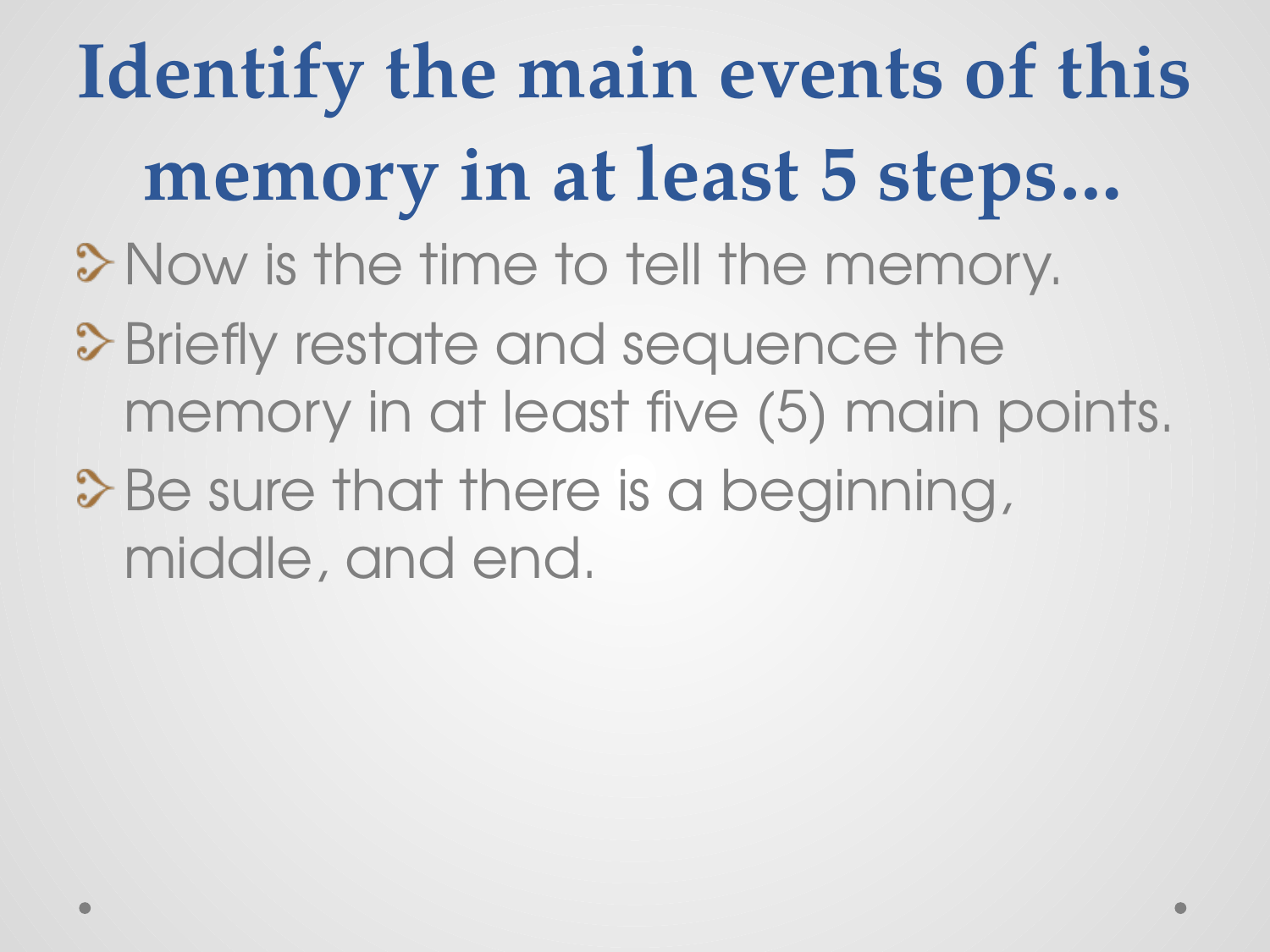

# Identify the main events of this memory in at least 5 steps…
Now is the time to tell the memory.
Briefly restate and sequence the memory in at least five (5) main points.
Be sure that there is a beginning, middle, and end.